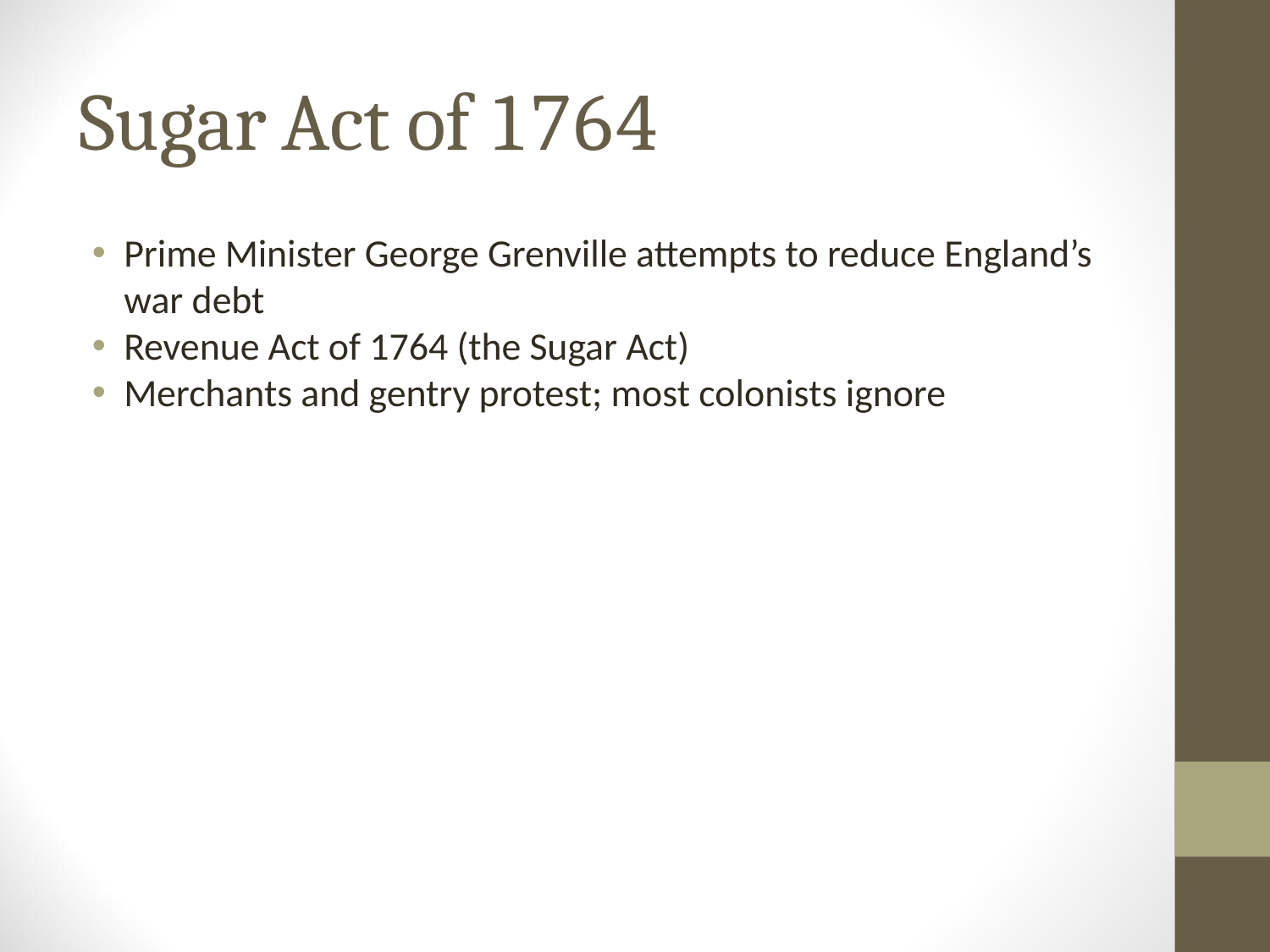

# Sugar Act of 1764
Prime Minister George Grenville attempts to reduce England’s war debt
Revenue Act of 1764 (the Sugar Act)
Merchants and gentry protest; most colonists ignore